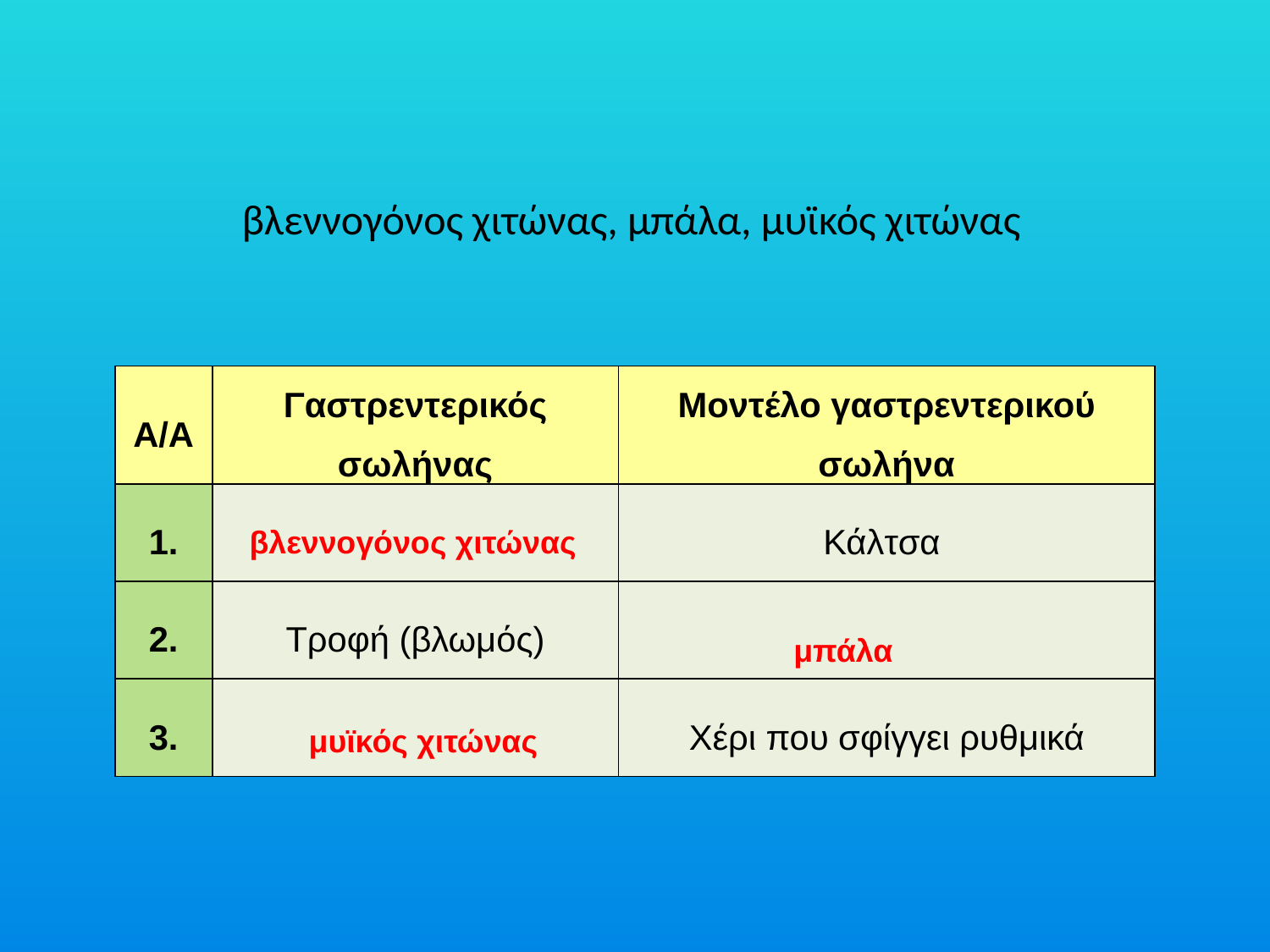

βλεννογόνος χιτώνας, μπάλα, μυϊκός χιτώνας
| Α/Α | Γαστρεντερικός σωλήνας | Μοντέλο γαστρεντερικού σωλήνα |
| --- | --- | --- |
| 1. |  | Κάλτσα |
| 2. | Tροφή (βλωμός) |  |
| 3. |  | Χέρι που σφίγγει ρυθμικά |
βλεννογόνος χιτώνας
μπάλα
μυϊκός χιτώνας